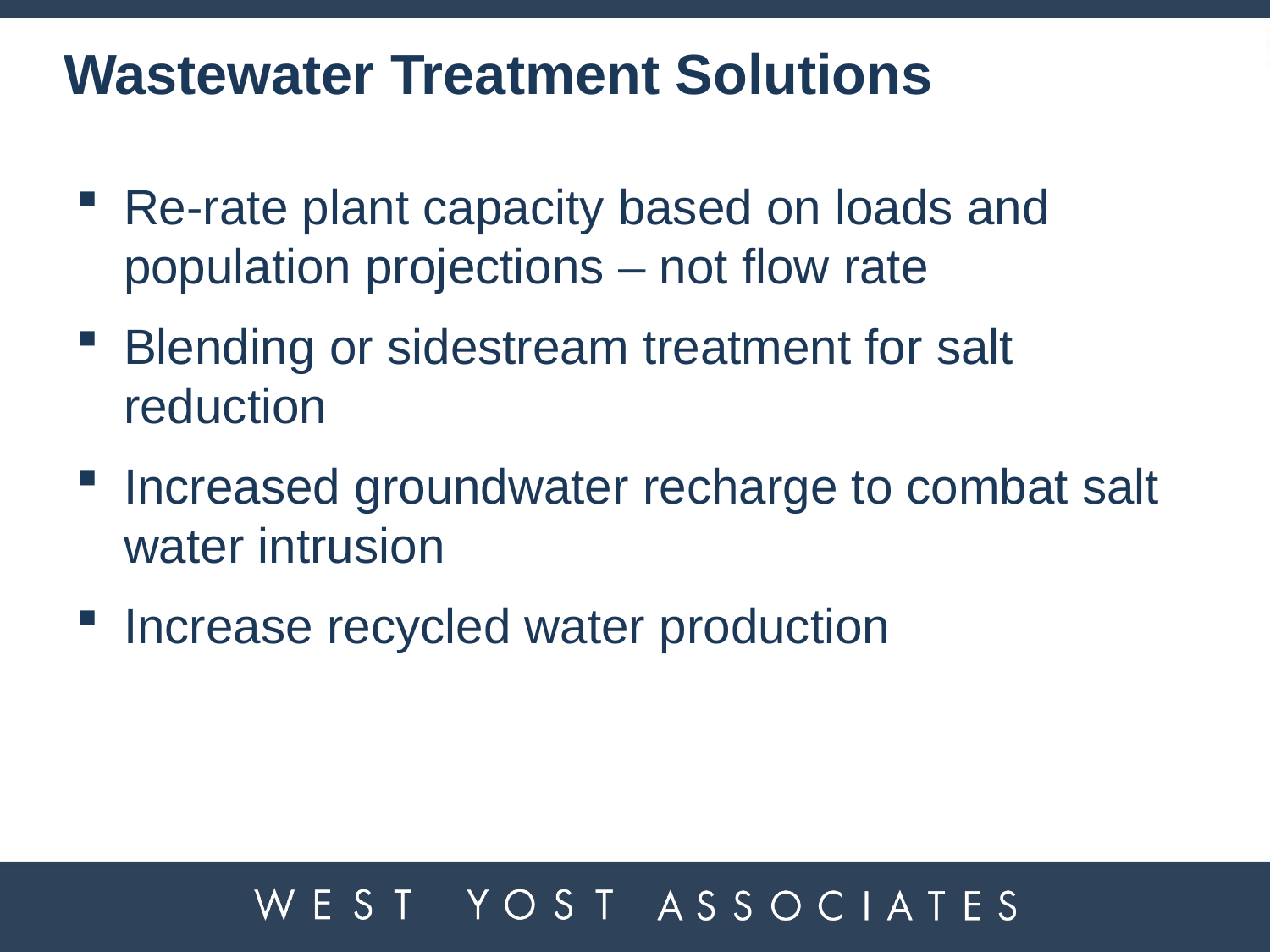

# Wastewater Treatment Solutions
Re-rate plant capacity based on loads and population projections – not flow rate
Blending or sidestream treatment for salt reduction
Increased groundwater recharge to combat salt water intrusion
Increase recycled water production